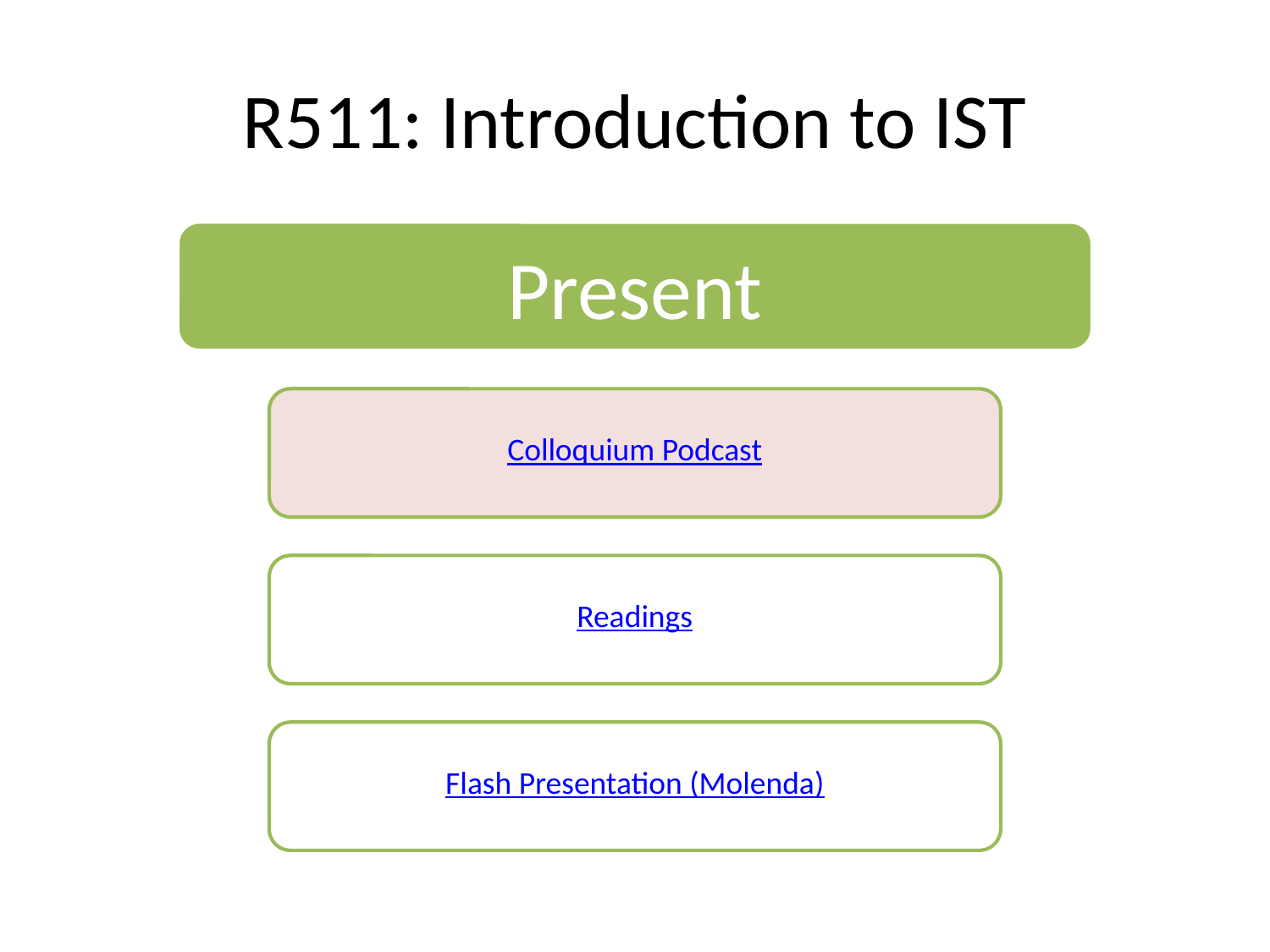

# R511: Introduction to IST
Present
Colloquium Podcast
Flash Presentation (Molenda)
Readings